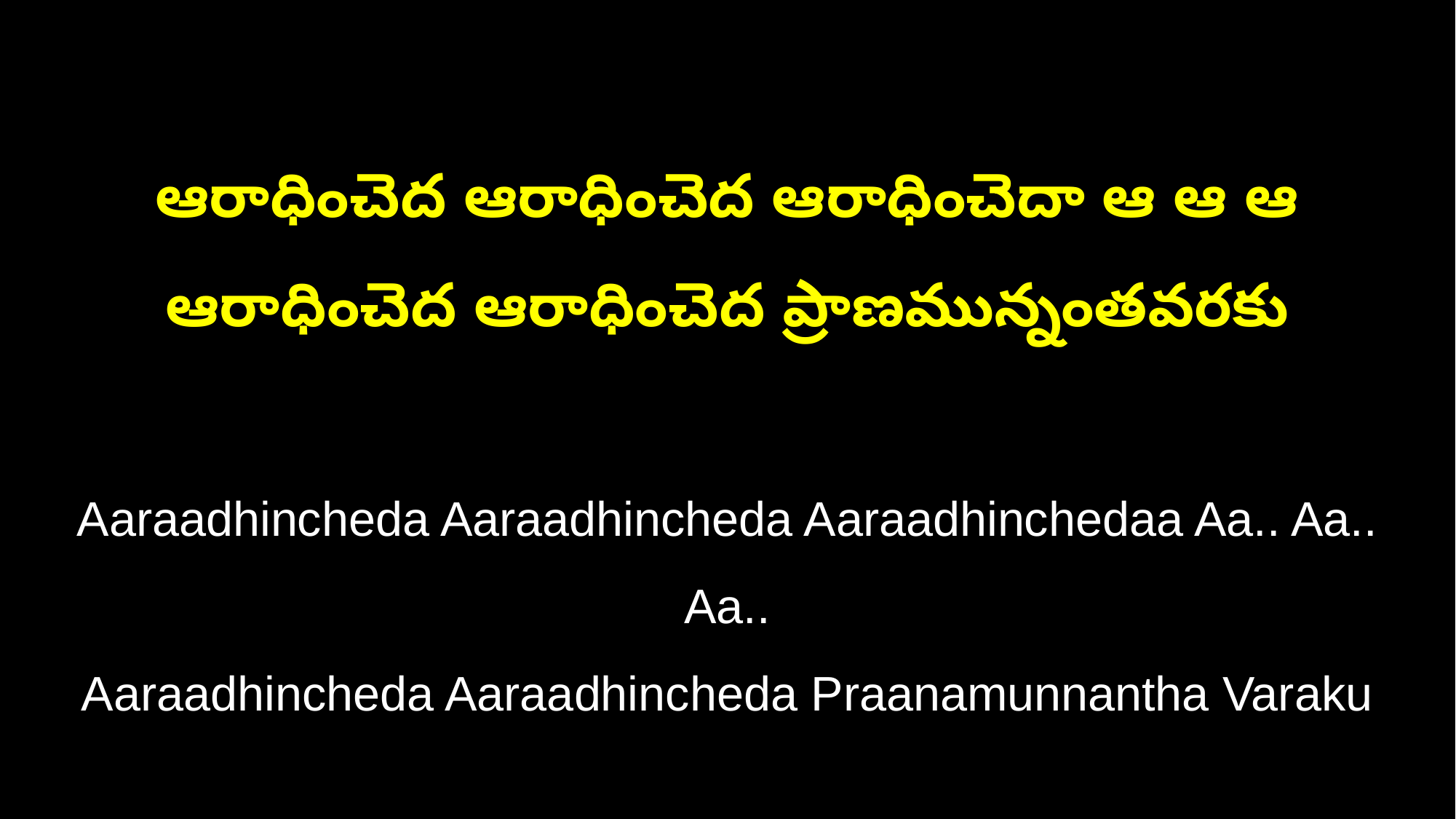

ఆరాధించెద ఆరాధించెద ఆరాధించెదా ఆ ఆ ఆ
ఆరాధించెద ఆరాధించెద ప్రాణమున్నంతవరకు
Aaraadhincheda Aaraadhincheda Aaraadhinchedaa Aa.. Aa.. Aa..
Aaraadhincheda Aaraadhincheda Praanamunnantha Varaku